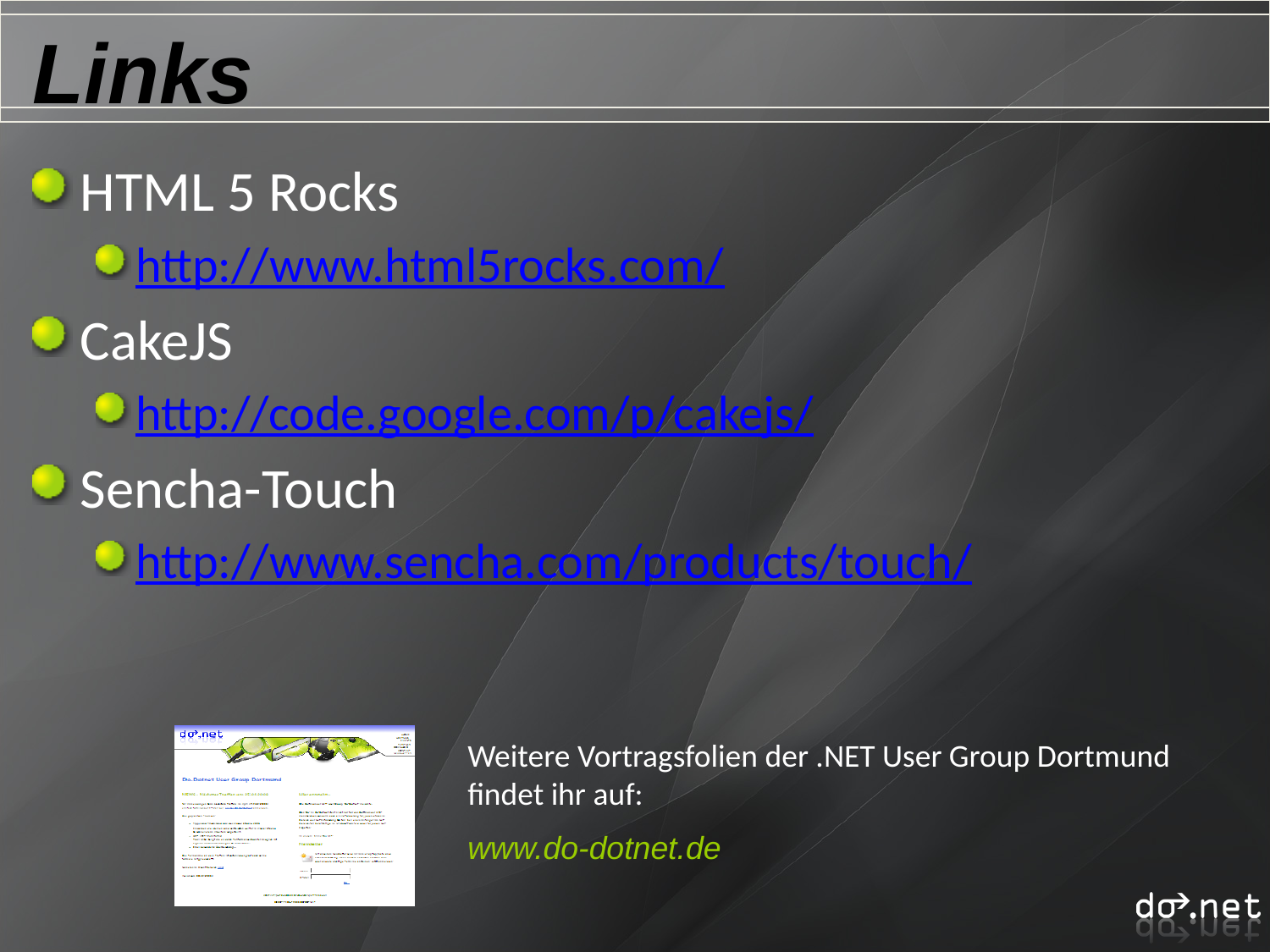

# Links
HTML 5 Rocks
http://www.html5rocks.com/
CakeJS
http://code.google.com/p/cakejs/
Sencha-Touch
http://www.sencha.com/products/touch/